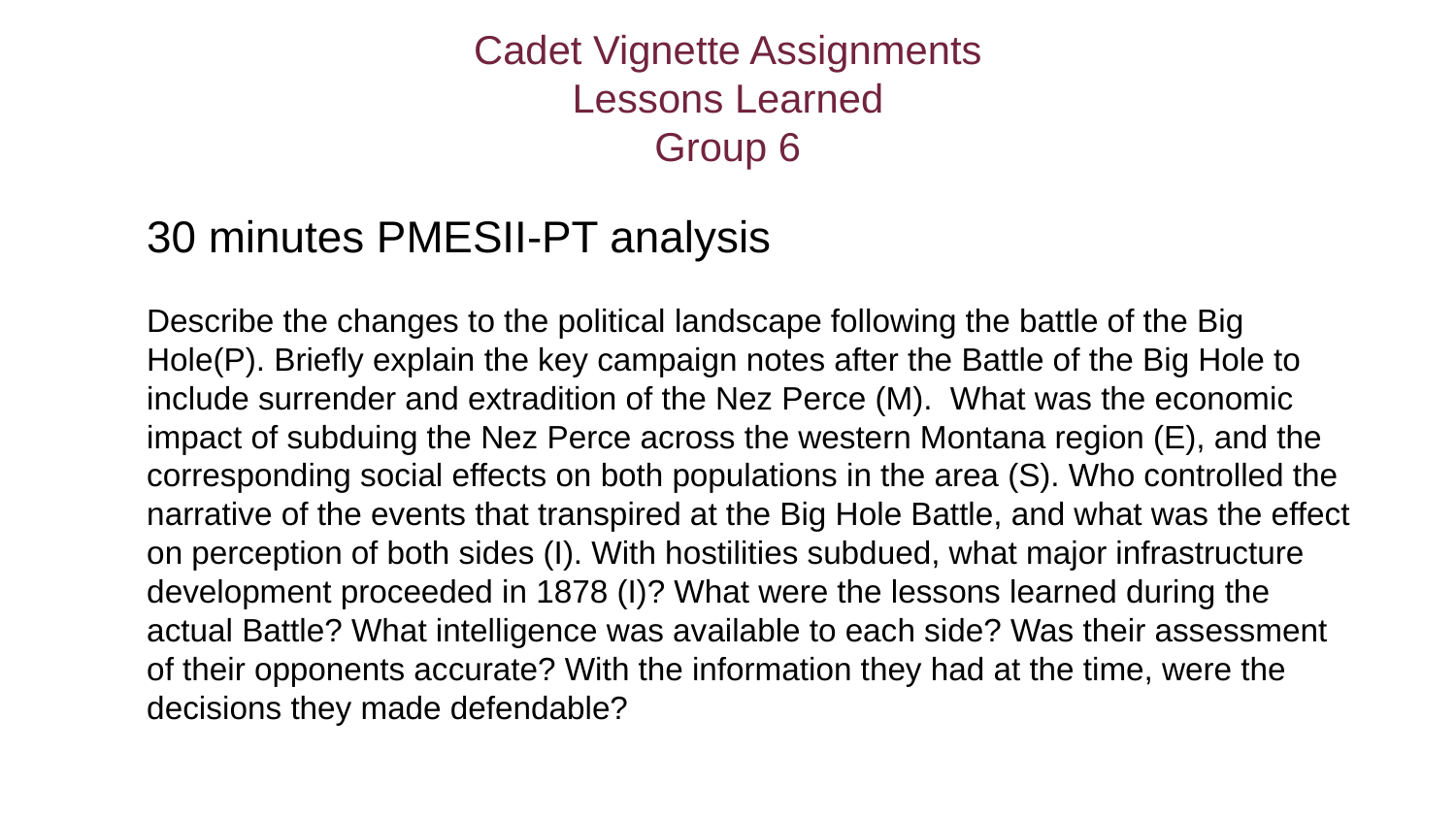

# Cadet Vignette Assignments
Lessons Learned
Group 6
30 minutes PMESII-PT analysis

Describe the changes to the political landscape following the battle of the Big Hole(P). Briefly explain the key campaign notes after the Battle of the Big Hole to include surrender and extradition of the Nez Perce (M).  What was the economic impact of subduing the Nez Perce across the western Montana region (E), and the corresponding social effects on both populations in the area (S). Who controlled the narrative of the events that transpired at the Big Hole Battle, and what was the effect on perception of both sides (I). With hostilities subdued, what major infrastructure development proceeded in 1878 (I)? What were the lessons learned during the actual Battle? What intelligence was available to each side? Was their assessment of their opponents accurate? With the information they had at the time, were the decisions they made defendable?